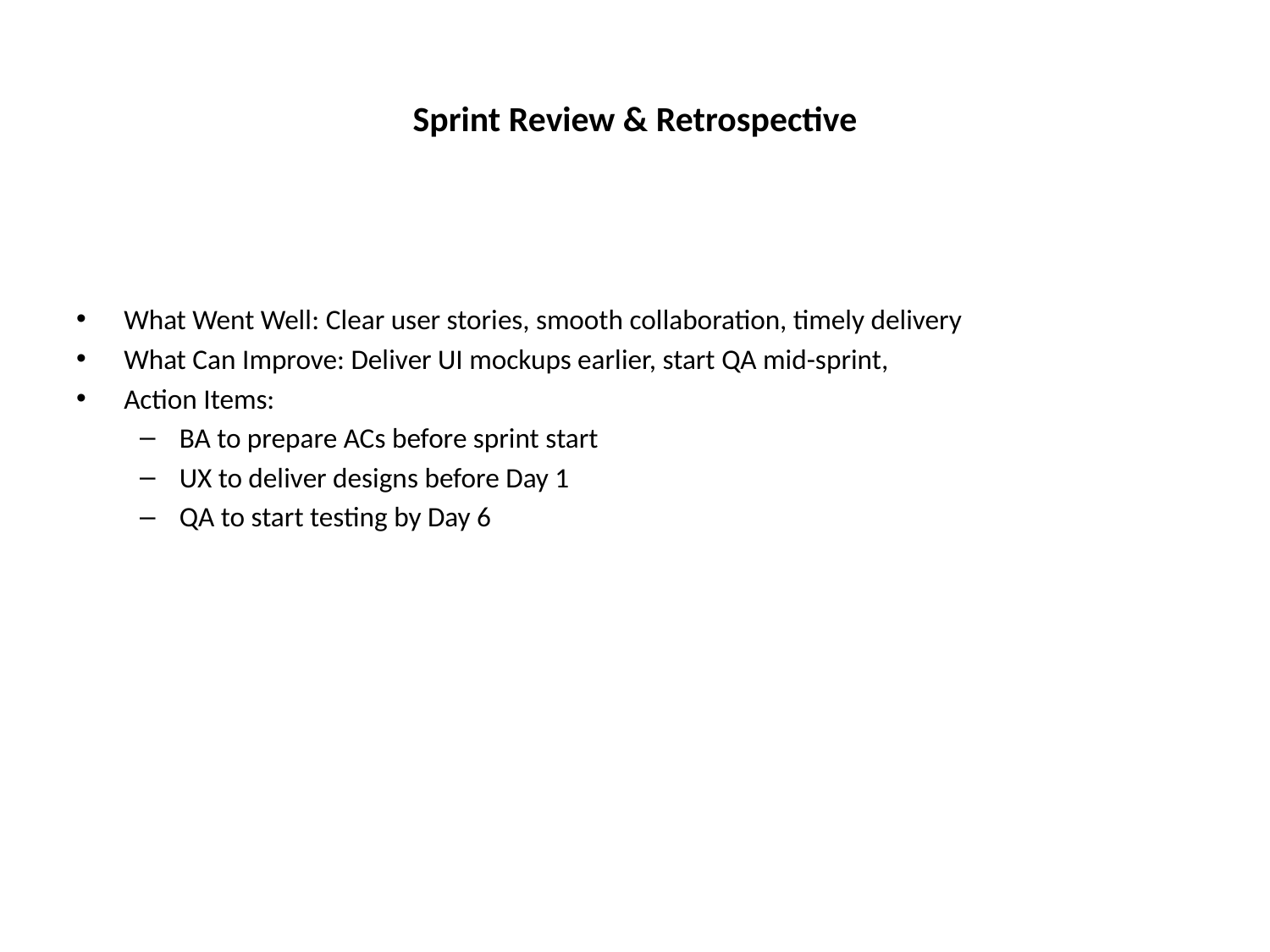

# Sprint Review & Retrospective

What Went Well: Clear user stories, smooth collaboration, timely delivery
What Can Improve: Deliver UI mockups earlier, start QA mid-sprint,
Action Items:
BA to prepare ACs before sprint start
UX to deliver designs before Day 1
QA to start testing by Day 6